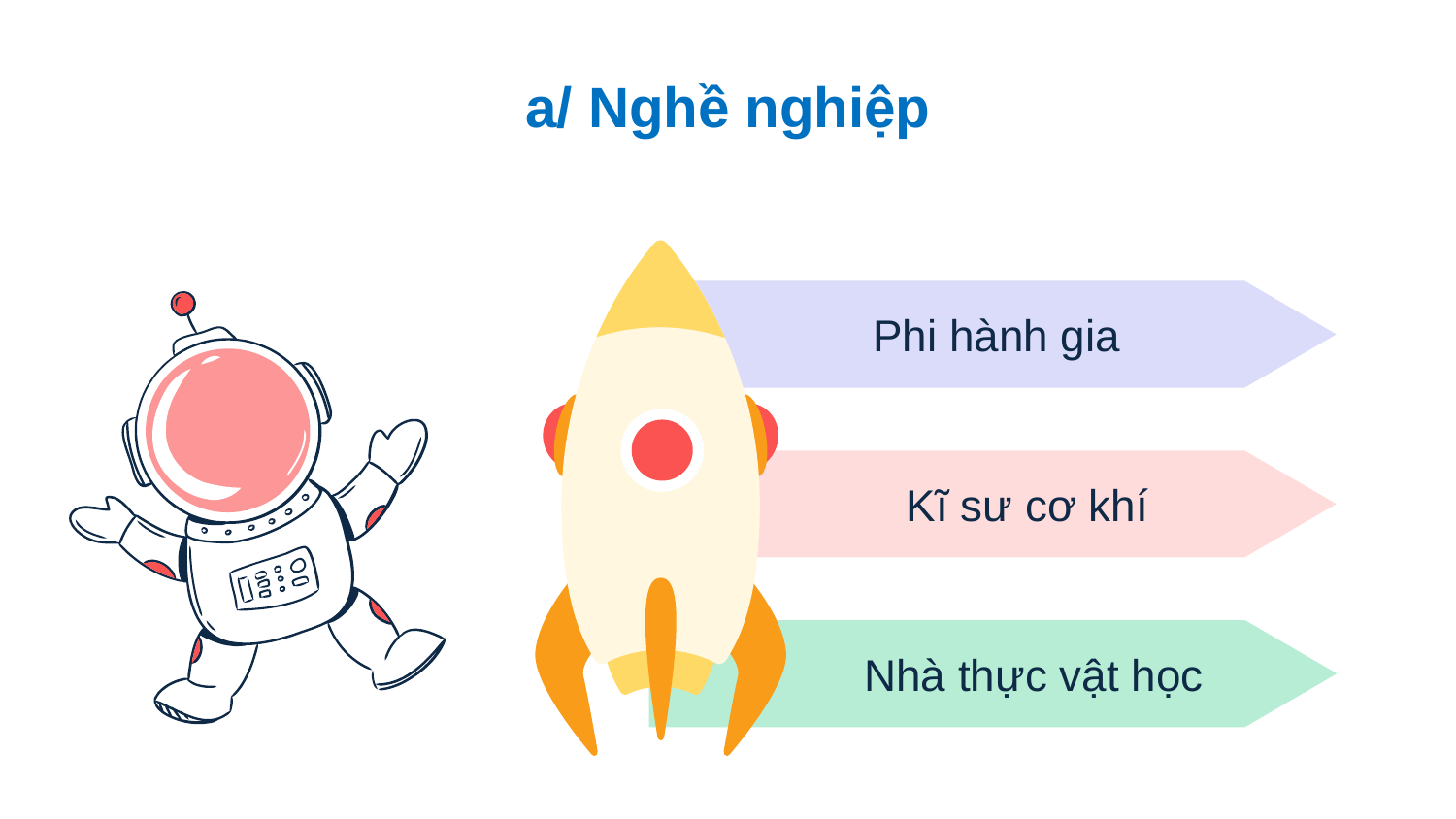

a/ Nghề nghiệp

   Phi hành gia

        Kĩ sư cơ khí
         Nhà thực vật học